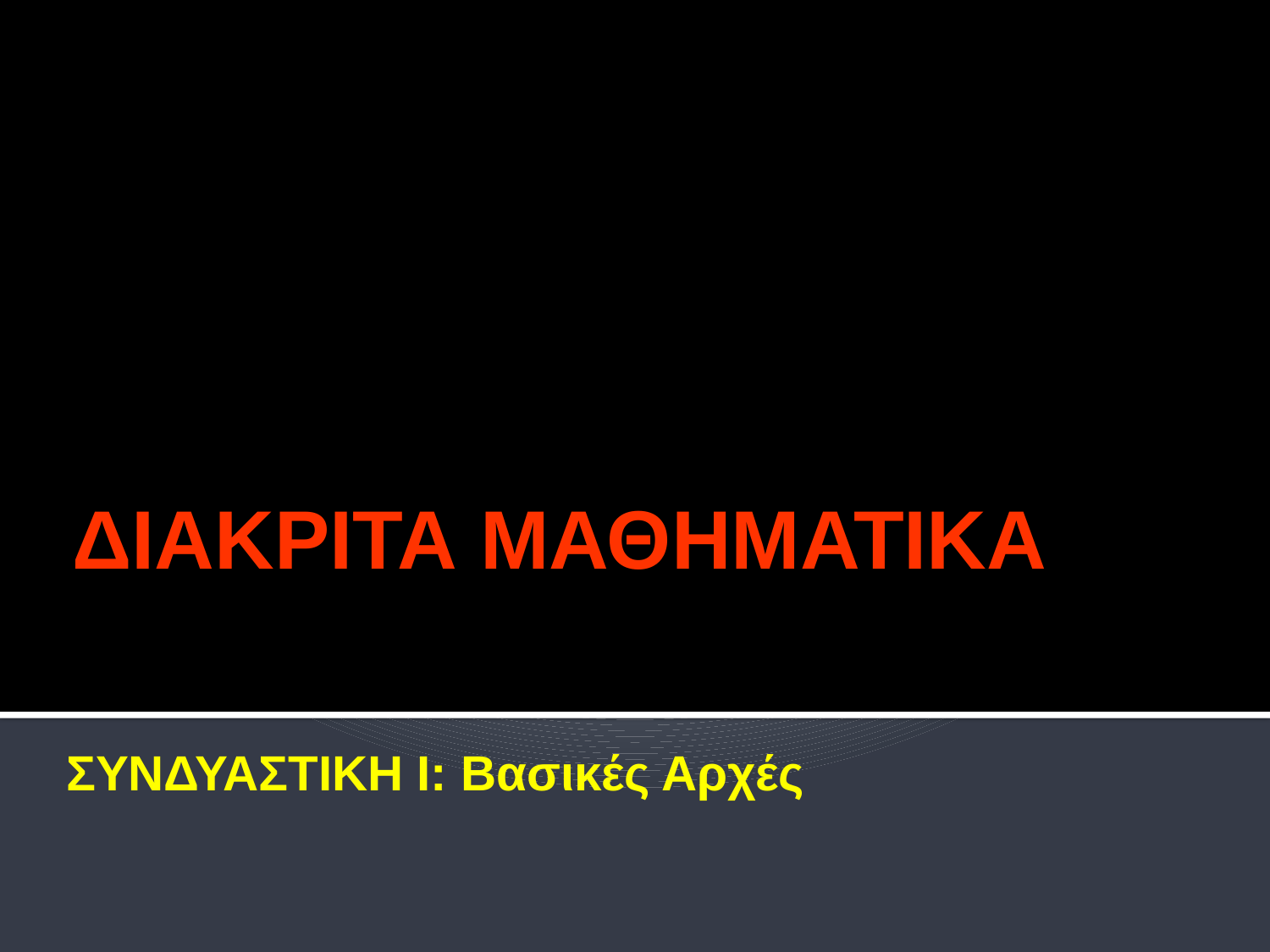

# ΔΙΑΚΡΙΤΑ ΜΑΘΗΜΑΤΙΚΑ
ΣΥΝΔΥΑΣΤΙΚΗ I: Βασικές Αρχές